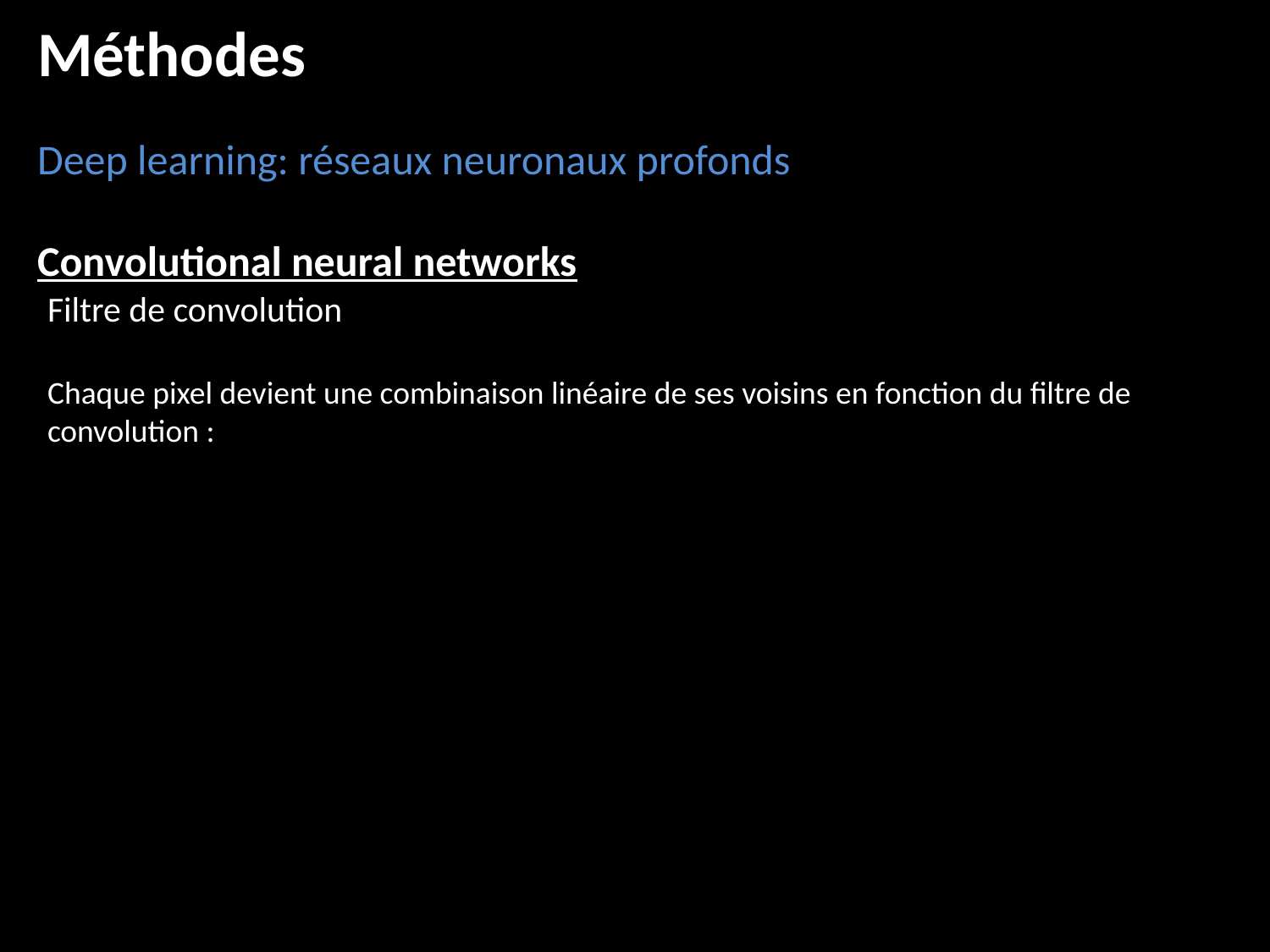

Méthodes
Deep learning: réseaux neuronaux profonds

Convolutional neural networks

Filtre de convolution
Chaque pixel devient une combinaison linéaire de ses voisins en fonction du filtre de convolution :